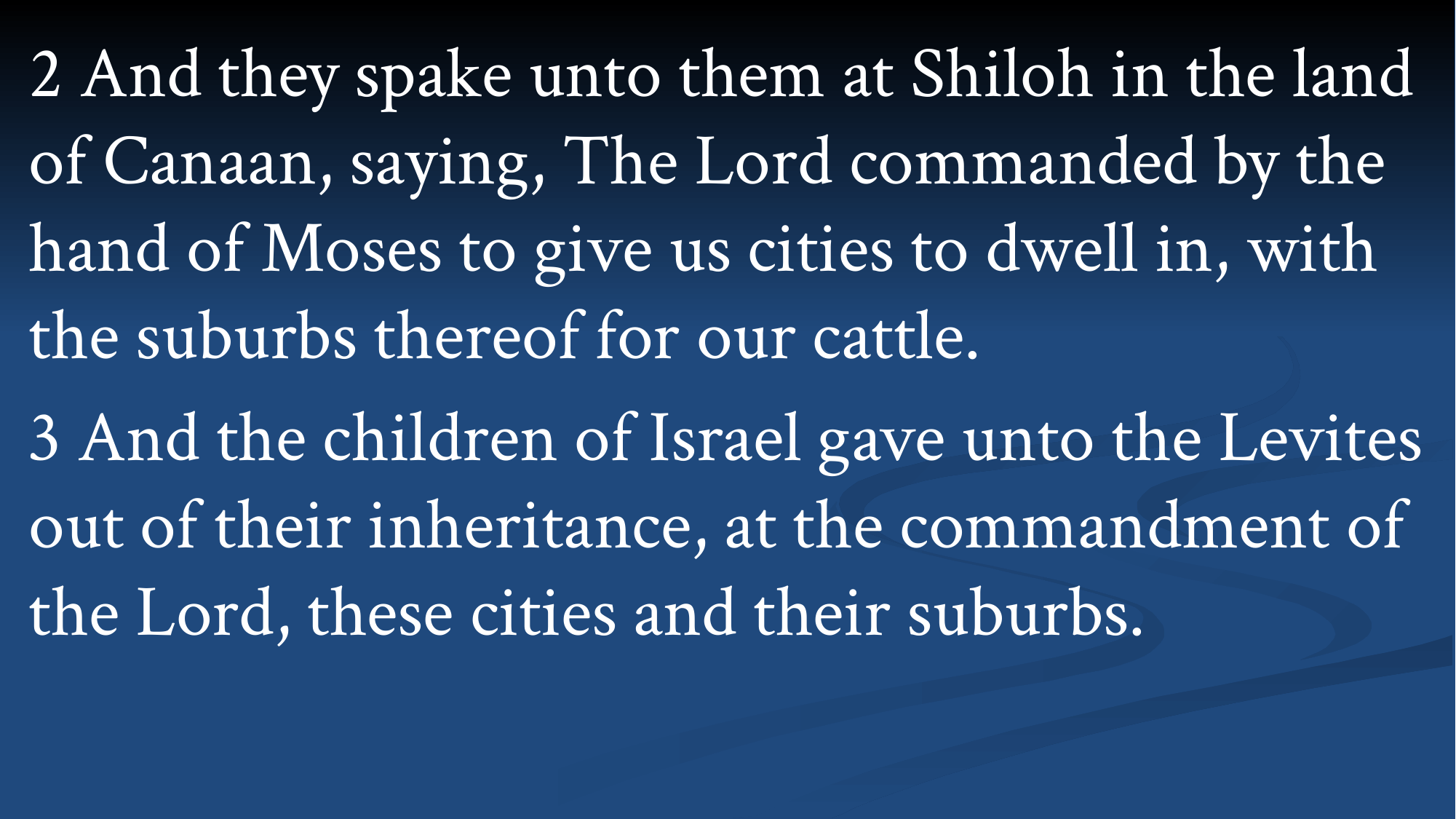

2 And they spake unto them at Shiloh in the land of Canaan, saying, The Lord commanded by the hand of Moses to give us cities to dwell in, with the suburbs thereof for our cattle.
3 And the children of Israel gave unto the Levites out of their inheritance, at the commandment of the Lord, these cities and their suburbs.